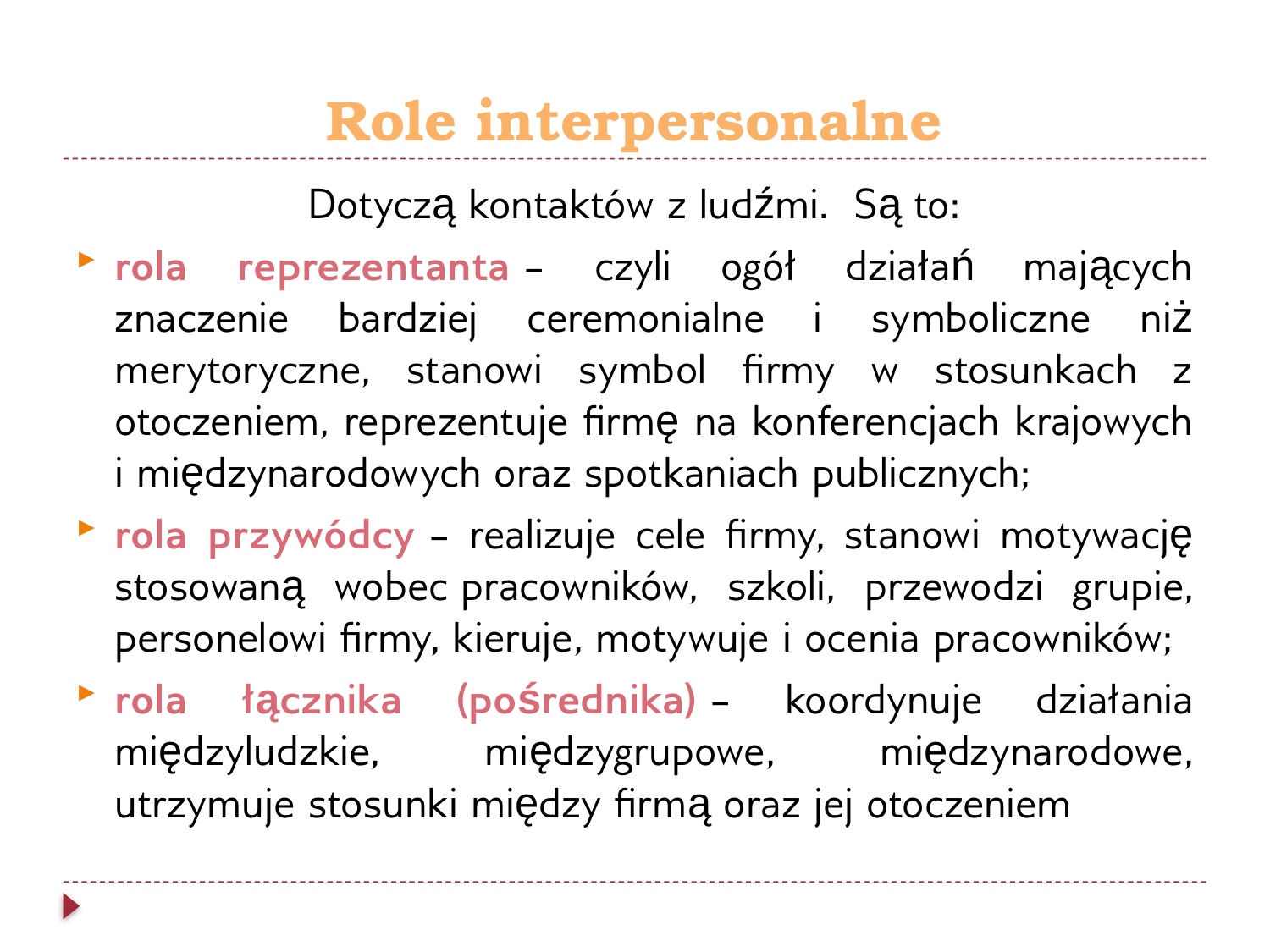

# Role interpersonalne
Dotyczą kontaktów z ludźmi.  Są to:
rola reprezentanta – czyli ogół działań mających znaczenie bardziej ceremonialne i symboliczne niż merytoryczne, stanowi symbol firmy w stosunkach z otoczeniem, reprezentuje firmę na konferencjach krajowych i międzynarodowych oraz spotkaniach publicznych;
rola przywódcy – realizuje cele firmy, stanowi motywację stosowaną wobec pracowników, szkoli, przewodzi grupie, personelowi firmy, kieruje, motywuje i ocenia pracowników;
rola łącznika (pośrednika) – koordynuje działania międzyludzkie, międzygrupowe, międzynarodowe, utrzymuje stosunki między firmą oraz jej otoczeniem